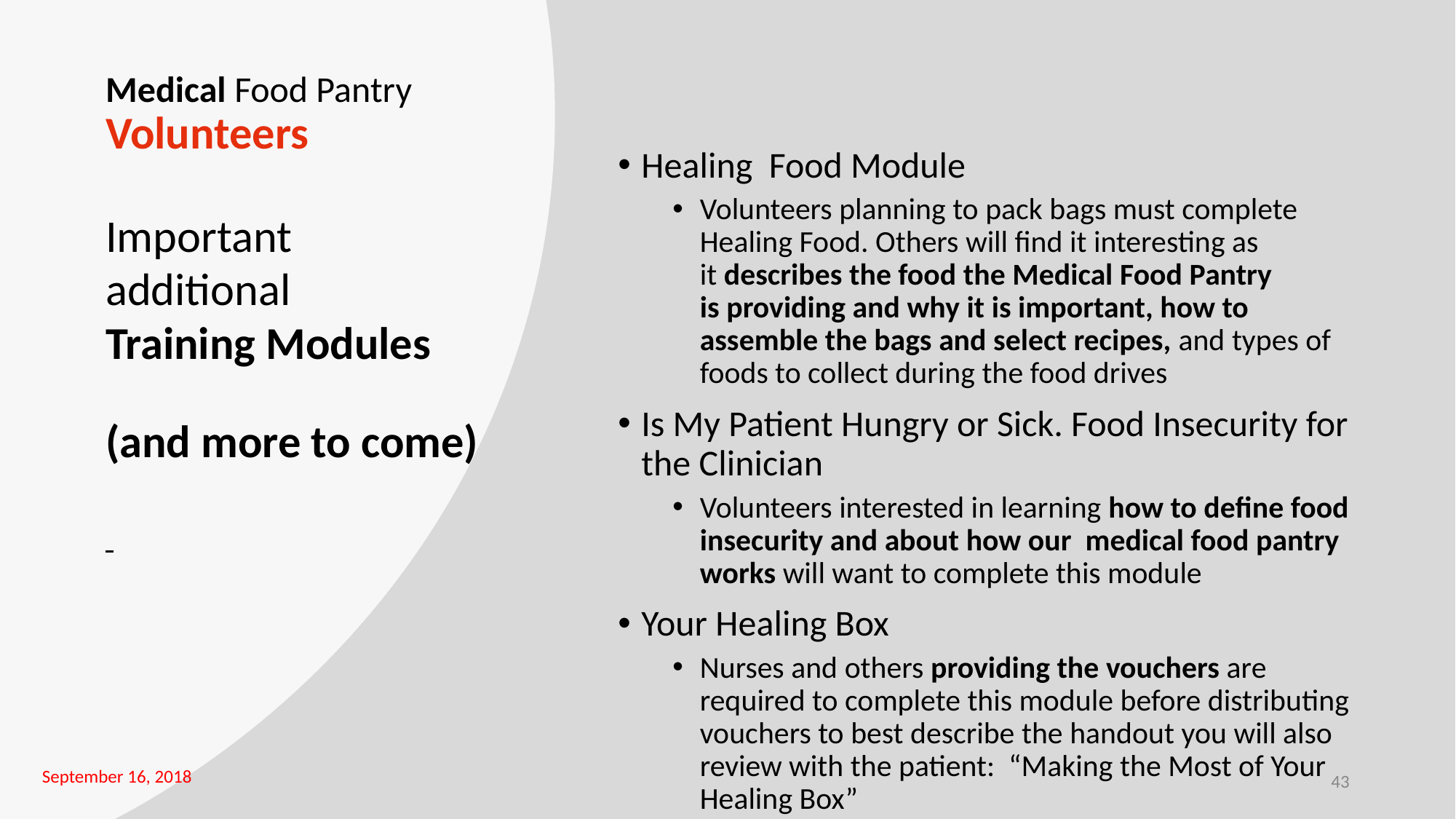

# Medical Food Pantry
Volunteers

Important
additional
Training Modules
(and more to come)

Healing  Food Module
Volunteers planning to pack bags must complete Healing Food. Others will find it interesting as
it describes the food the Medical Food Pantry
is providing and why it is important, how to assemble the bags and select recipes, and types of foods to collect during the food drives
Is My Patient Hungry or Sick. Food Insecurity for the Clinician
Volunteers interested in learning how to define food insecurity and about how our  medical food pantry works will want to complete this module
Your Healing Box
Nurses and others providing the vouchers are required to complete this module before distributing vouchers to best describe the handout you will also review with the patient:  “Making the Most of Your Healing Box”

September 16, 2018
43